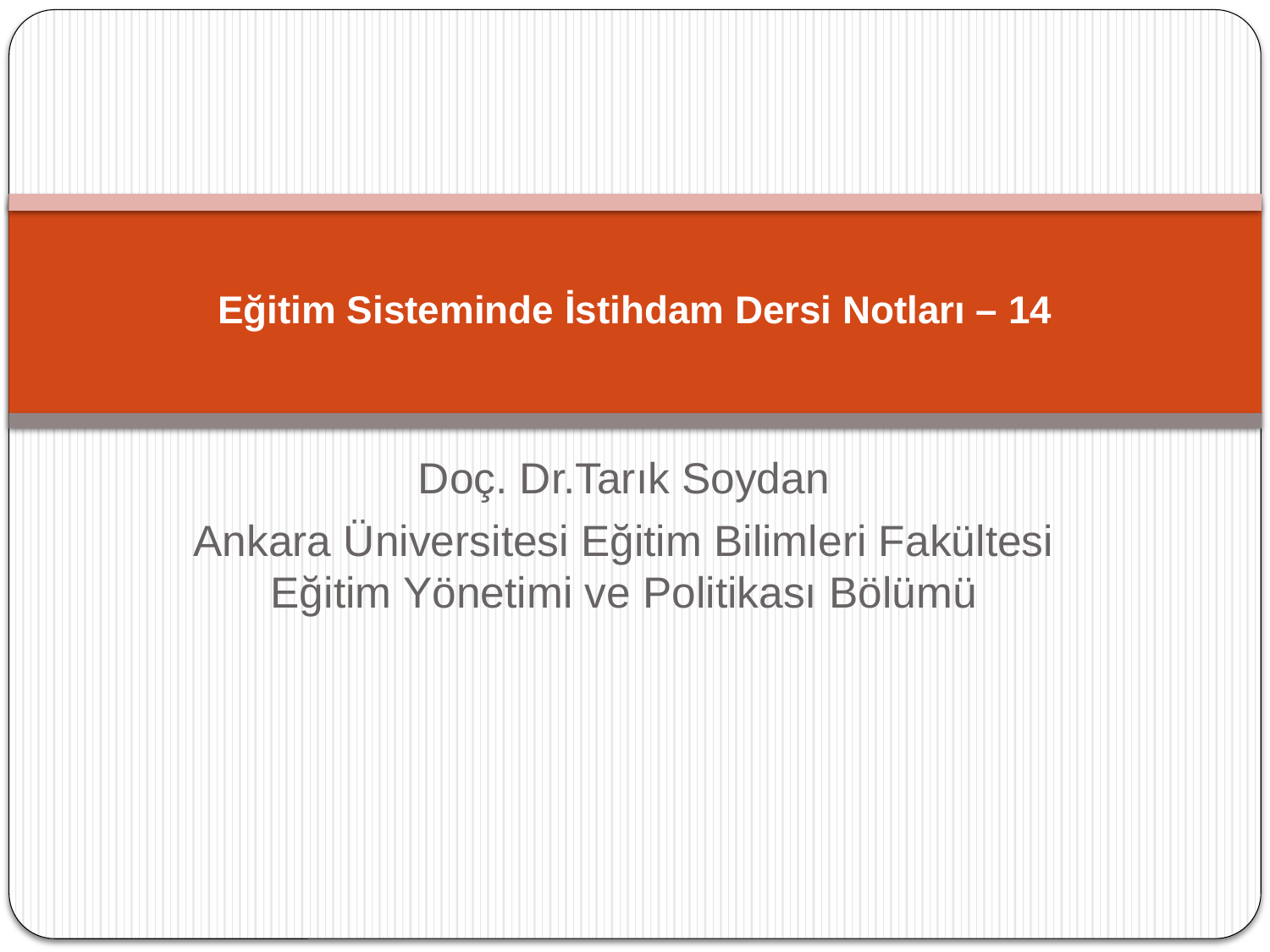

# Eğitim Sisteminde İstihdam Dersi Notları – 14
Doç. Dr.Tarık Soydan
Ankara Üniversitesi Eğitim Bilimleri Fakültesi Eğitim Yönetimi ve Politikası Bölümü